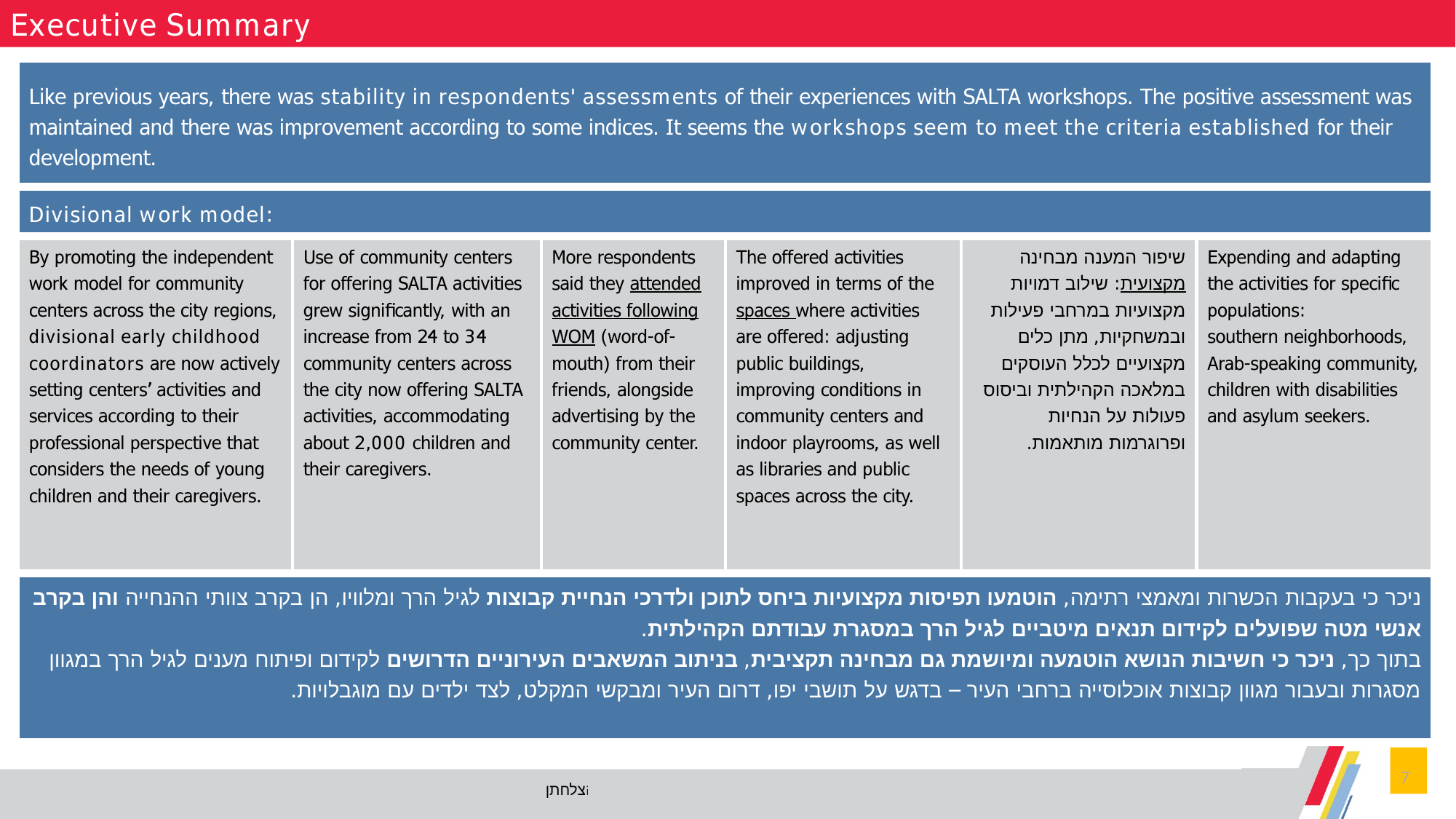

Executive Summary
| Like previous years, there was stability in respondents' assessments of their experiences with SALTA workshops. The positive assessment was maintained and there was improvement according to some indices. It seems the workshops seem to meet the criteria established for their development. |  |  |  |  |  |
| --- | --- | --- | --- | --- | --- |
| Divisional work model: |  |  |  |  |  |
| By promoting the independent work model for community centers across the city regions, divisional early childhood coordinators are now actively setting centers’ activities and services according to their professional perspective that considers the needs of young children and their caregivers. | Use of community centers for offering SALTA activities grew significantly, with an increase from 24 to 34 community centers across the city now offering SALTA activities, accommodating about 2,000 children and their caregivers. | More respondents said they attended activities following WOM (word-of-mouth) from their friends, alongside advertising by the community center. | The offered activities improved in terms of the spaces where activities are offered: adjusting public buildings, improving conditions in community centers and indoor playrooms, as well as libraries and public spaces across the city. | שיפור המענה מבחינה מקצועית: שילוב דמויות מקצועיות במרחבי פעילות ובמשחקיות, מתן כלים מקצועיים לכלל העוסקים במלאכה הקהילתית וביסוס פעולות על הנחיות ופרוגרמות מותאמות. | Expending and adapting the activities for specific populations: southern neighborhoods, Arab-speaking community, children with disabilities and asylum seekers. |
| ניכר כי בעקבות הכשרות ומאמצי רתימה, הוטמעו תפיסות מקצועיות ביחס לתוכן ולדרכי הנחיית קבוצות לגיל הרך ומלוויו, הן בקרב צוותי ההנחייה והן בקרב אנשי מטה שפועלים לקידום תנאים מיטביים לגיל הרך במסגרת עבודתם הקהילתית. בתוך כך, ניכר כי חשיבות הנושא הוטמעה ומיושמת גם מבחינה תקציבית, בניתוב המשאבים העירוניים הדרושים לקידום ופיתוח מענים לגיל הרך במגוון מסגרות ובעבור מגוון קבוצות אוכלוסייה ברחבי העיר – בדגש על תושבי יפו, דרום העיר ומבקשי המקלט, לצד ילדים עם מוגבלויות. |  |  |  |  |  |
7